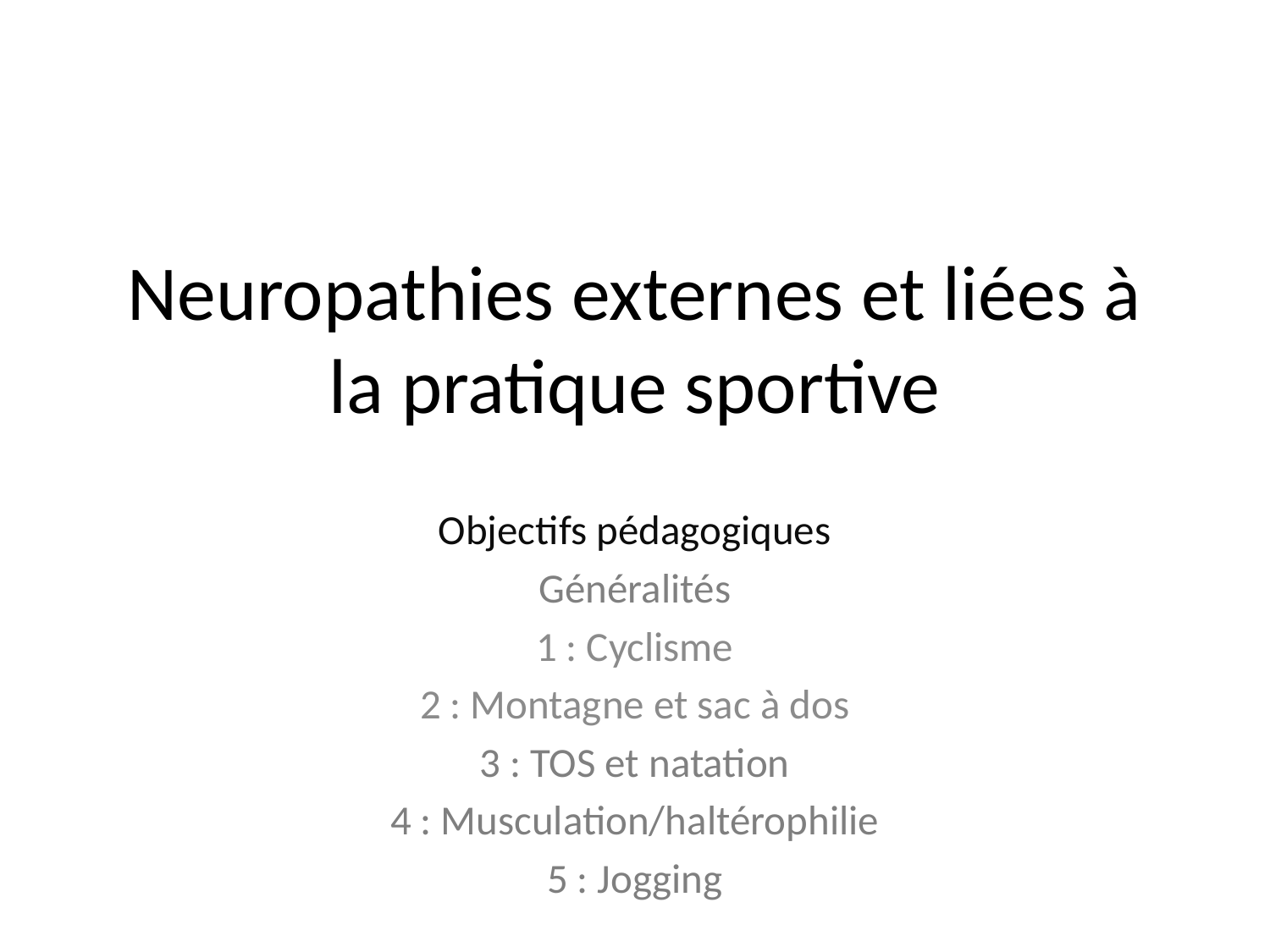

# Neuropathies externes et liées à la pratique sportive
Objectifs pédagogiques
Généralités
1 : Cyclisme
2 : Montagne et sac à dos
3 : TOS et natation
4 : Musculation/haltérophilie
5 : Jogging